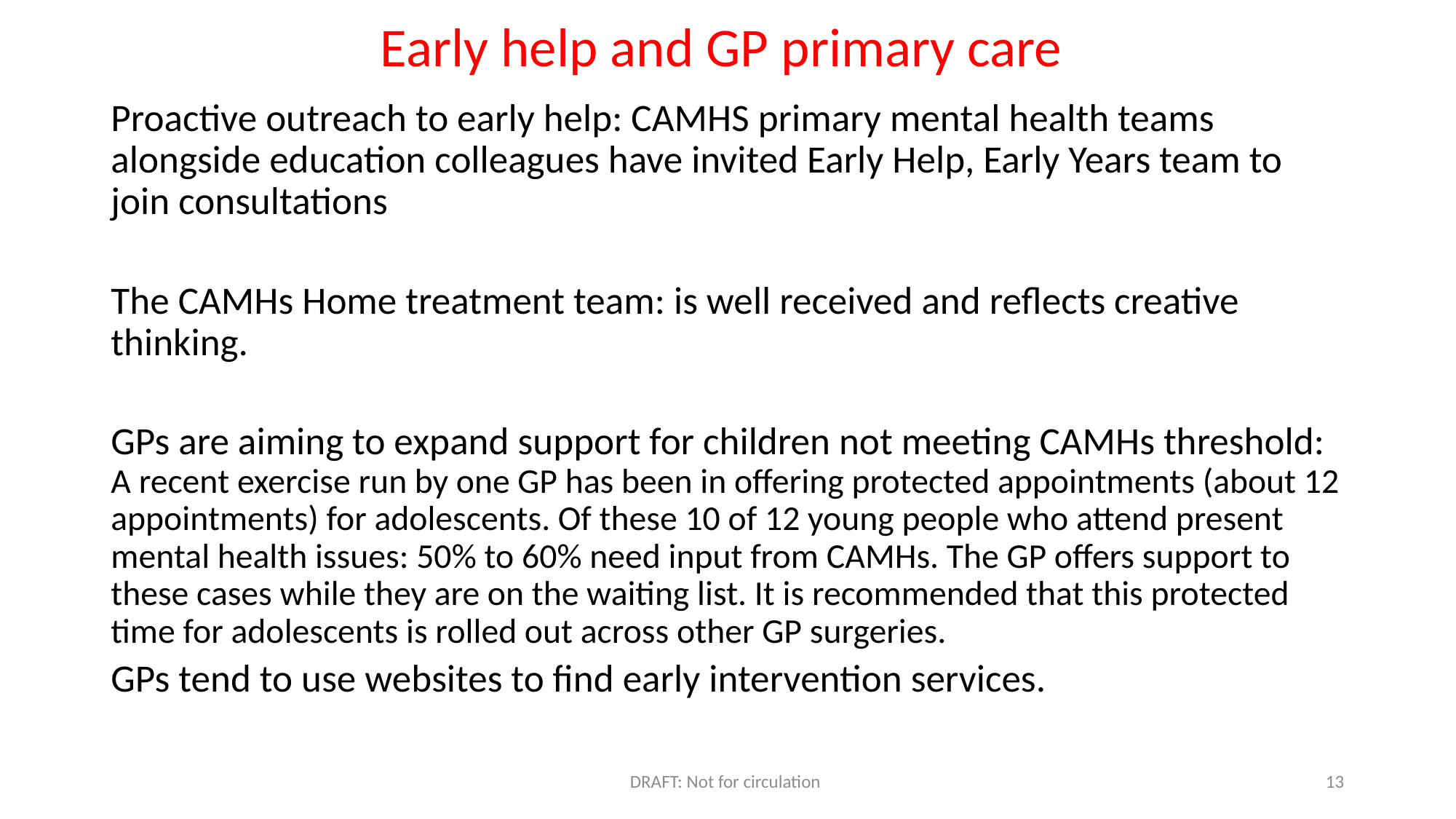

# Early help and GP primary care
Proactive outreach to early help: CAMHS primary mental health teams alongside education colleagues have invited Early Help, Early Years team to join consultations

The CAMHs Home treatment team: is well received and reflects creative thinking.

GPs are aiming to expand support for children not meeting CAMHs threshold: A recent exercise run by one GP has been in offering protected appointments (about 12 appointments) for adolescents. Of these 10 of 12 young people who attend present mental health issues: 50% to 60% need input from CAMHs. The GP offers support to these cases while they are on the waiting list. It is recommended that this protected time for adolescents is rolled out across other GP surgeries.
GPs tend to use websites to find early intervention services.

DRAFT: Not for circulation
13